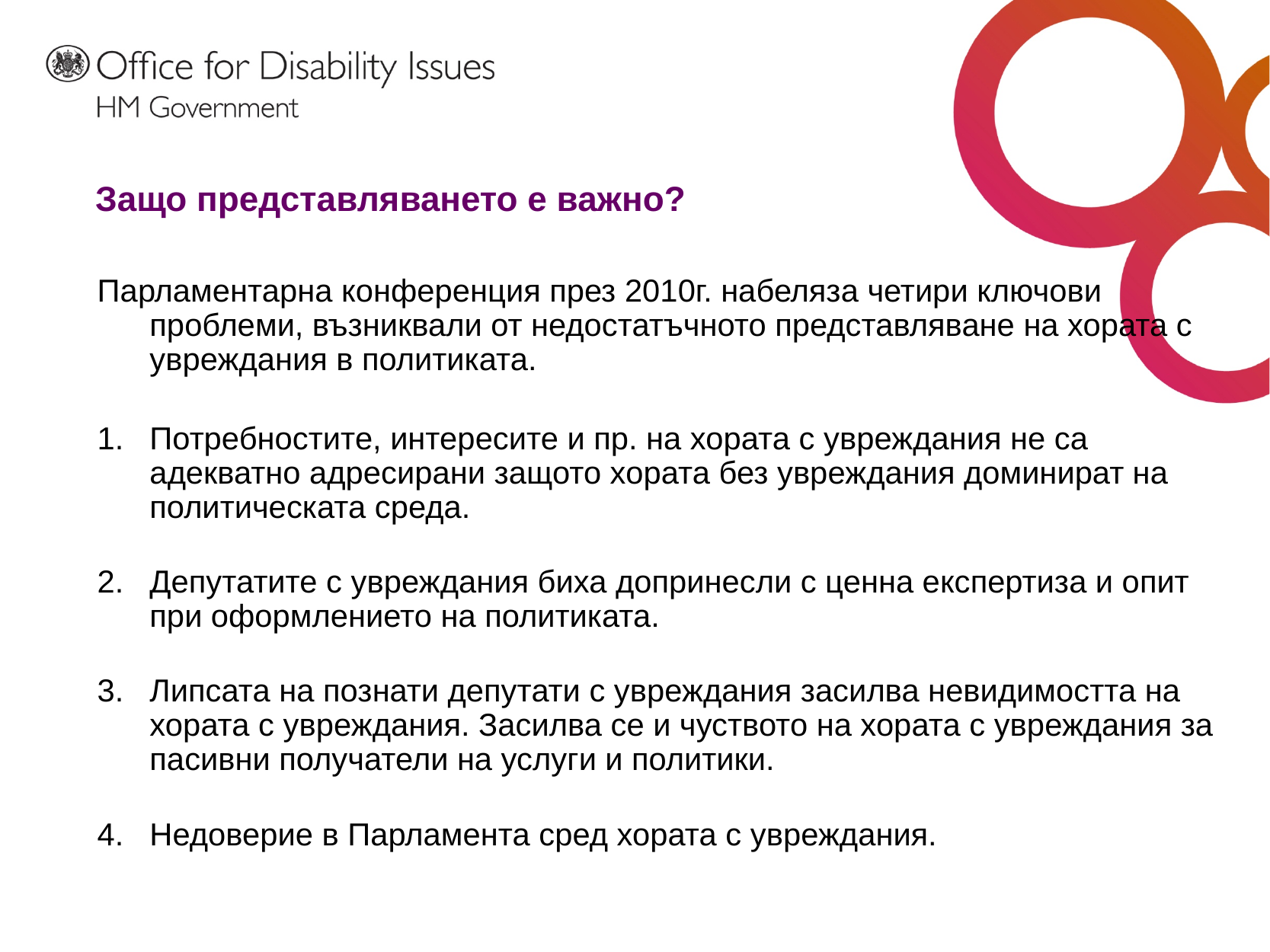

# Защо представляването е важно?
Парламентарна конференция през 2010г. набеляза четири ключови проблеми, възниквали от недостатъчното представляване на хората с увреждания в политиката.
Потребностите, интересите и пр. на хората с увреждания не са адекватно адресирани защото хората без увреждания доминират на политическата среда.
Депутатите с увреждания биха допринесли с ценна експертиза и опит при оформлението на политиката.
Липсата на познати депутати с увреждания засилва невидимостта на хората с увреждания. Засилва се и чуството на хората с увреждания за пасивни получатели на услуги и политики.
Недоверие в Парламента сред хората с увреждания.